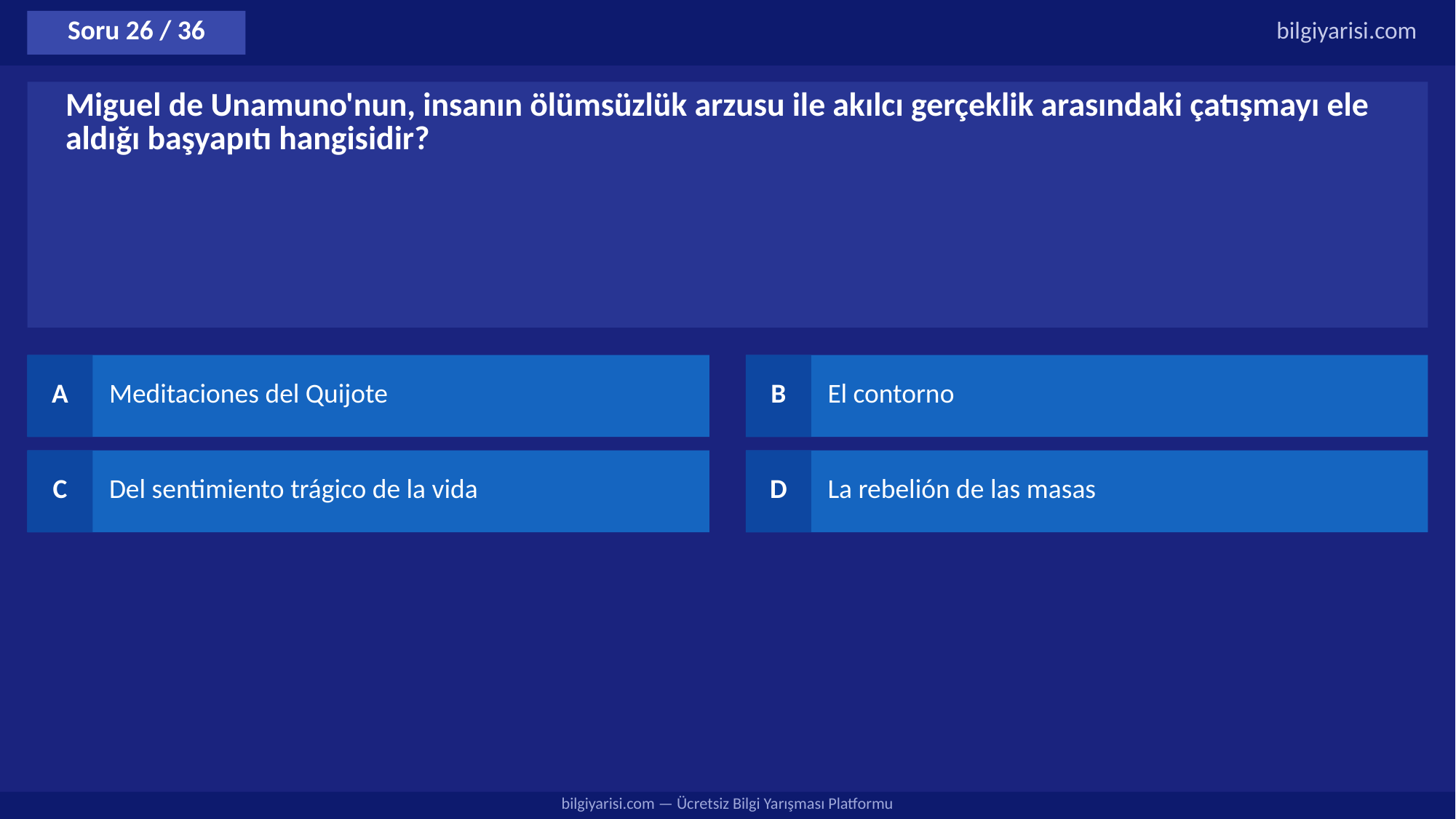

Soru 26 / 36
bilgiyarisi.com

Miguel de Unamuno'nun, insanın ölümsüzlük arzusu ile akılcı gerçeklik arasındaki çatışmayı ele aldığı başyapıtı hangisidir?

A
Meditaciones del Quijote

B
El contorno

C
Del sentimiento trágico de la vida

D
La rebelión de las masas
bilgiyarisi.com — Ücretsiz Bilgi Yarışması Platformu